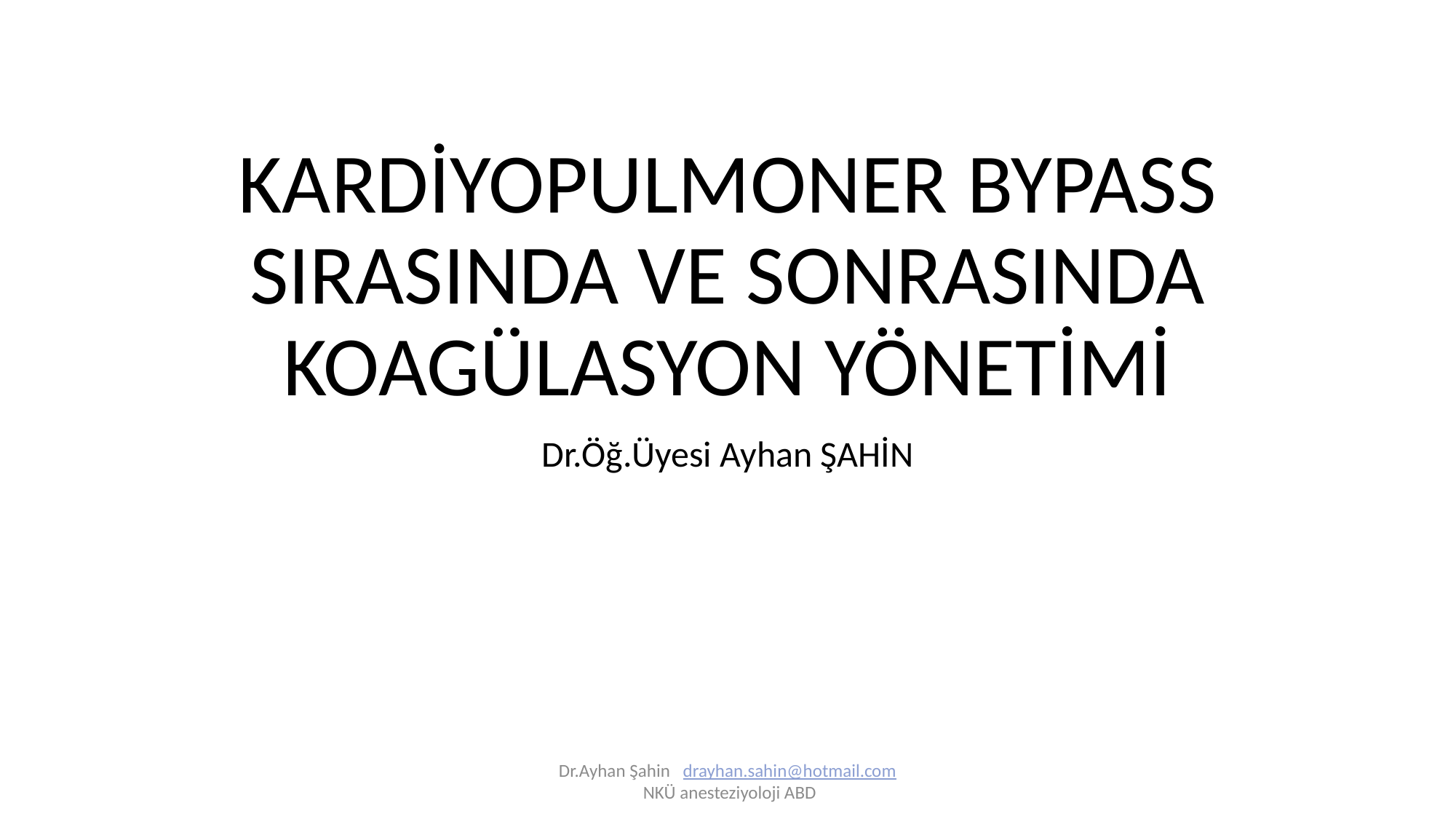

# KARDİYOPULMONER BYPASS SIRASINDA VE SONRASINDA KOAGÜLASYON YÖNETİMİ
Dr.Öğ.Üyesi Ayhan ŞAHİN
Dr.Ayhan Şahin   drayhan.sahin@hotmail.com
 NKÜ anesteziyoloji ABD